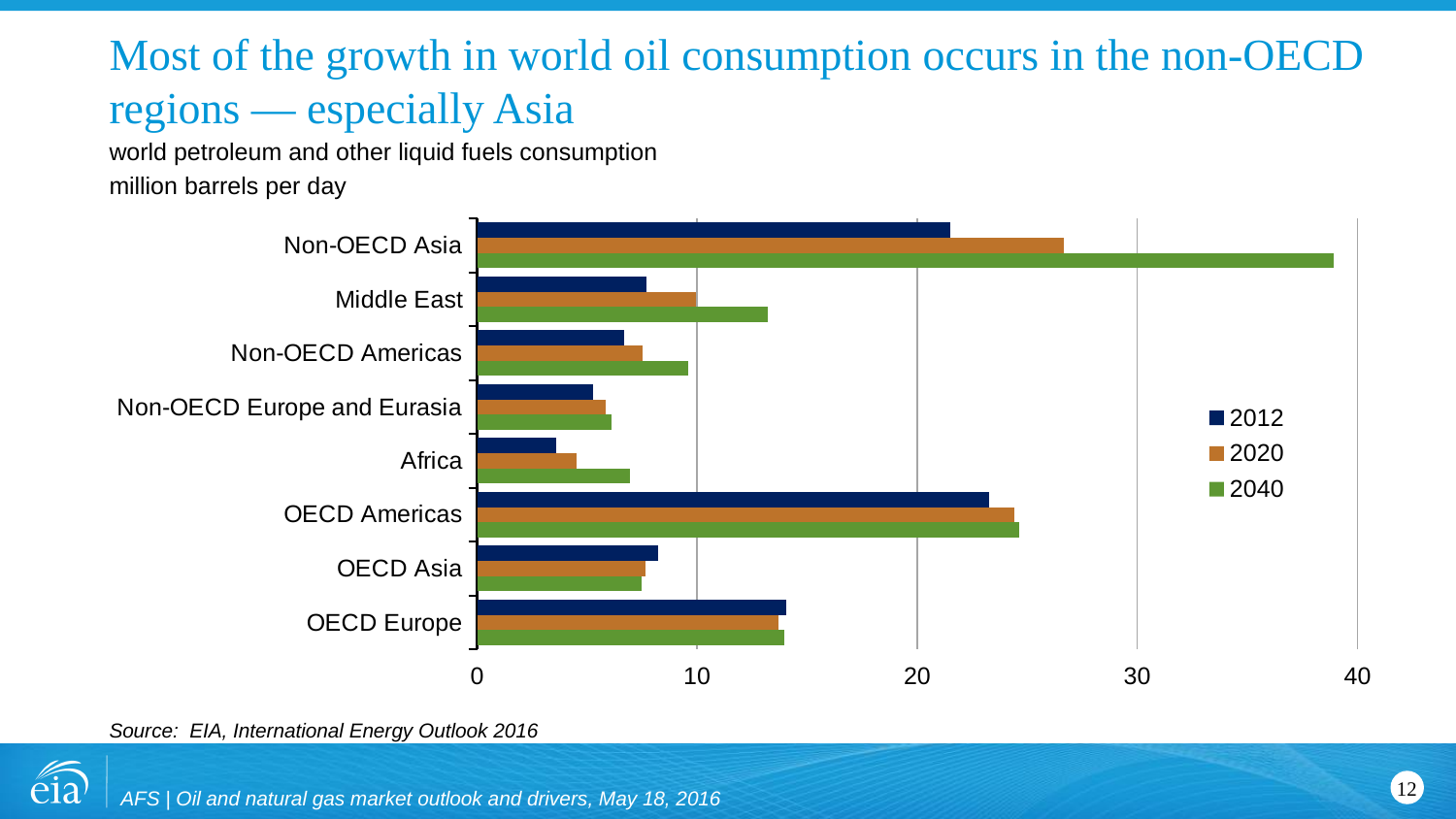

# Most of the growth in world oil consumption occurs in the non-OECD regions — especially Asia
world petroleum and other liquid fuels consumption
million barrels per day

### Chart

| Category | 2040 | 2020 | 2012 |
|---|---|---|---|
| OECD Europe | 13.975 | 13.703 | 14.052 |
| OECD Asia | 7.474 | 7.674 | 8.241 |
| OECD Americas | 24.648 | 24.408 | 23.245 |
| Africa | 6.929 | 4.538 | 3.609 |
| Non-OECD Europe and Eurasia | 6.119 | 5.827 | 5.269 |
| Non-OECD Americas | 9.602 | 7.515 | 6.68 |
| Middle East | 13.232 | 9.958 | 7.705 |
| Non-OECD Asia | 38.909 | 26.651 | 21.502 |
Source:  EIA, International Energy Outlook 2016
AFS | Oil and natural gas market outlook and drivers, May 18, 2016
12